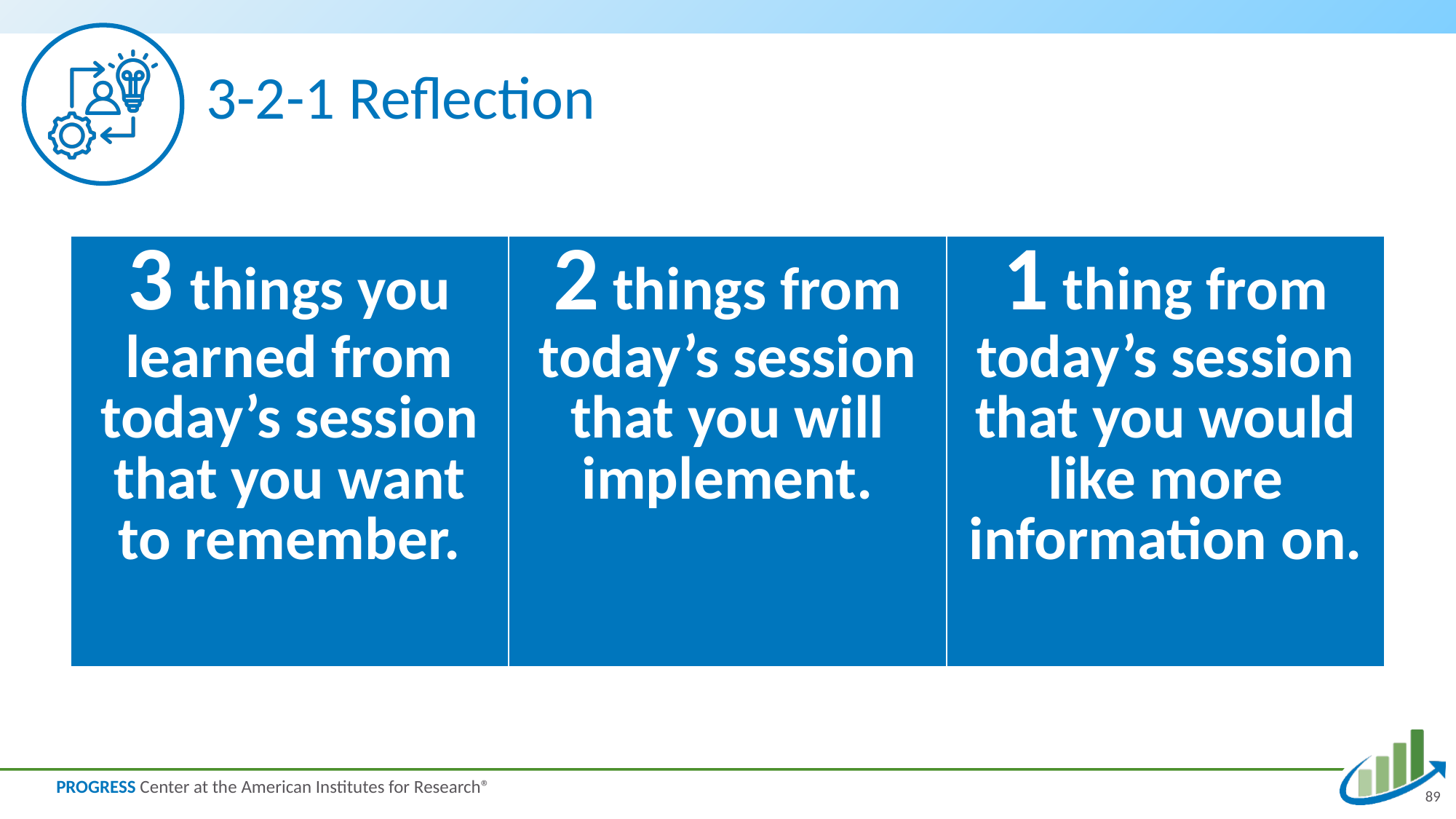

# 3-2-1 Reflection
| 3 things you learned from today’s session that you want to remember. | 2 things from today’s session that you will implement. | 1 thing from today’s session that you would like more information on. |
| --- | --- | --- |
89